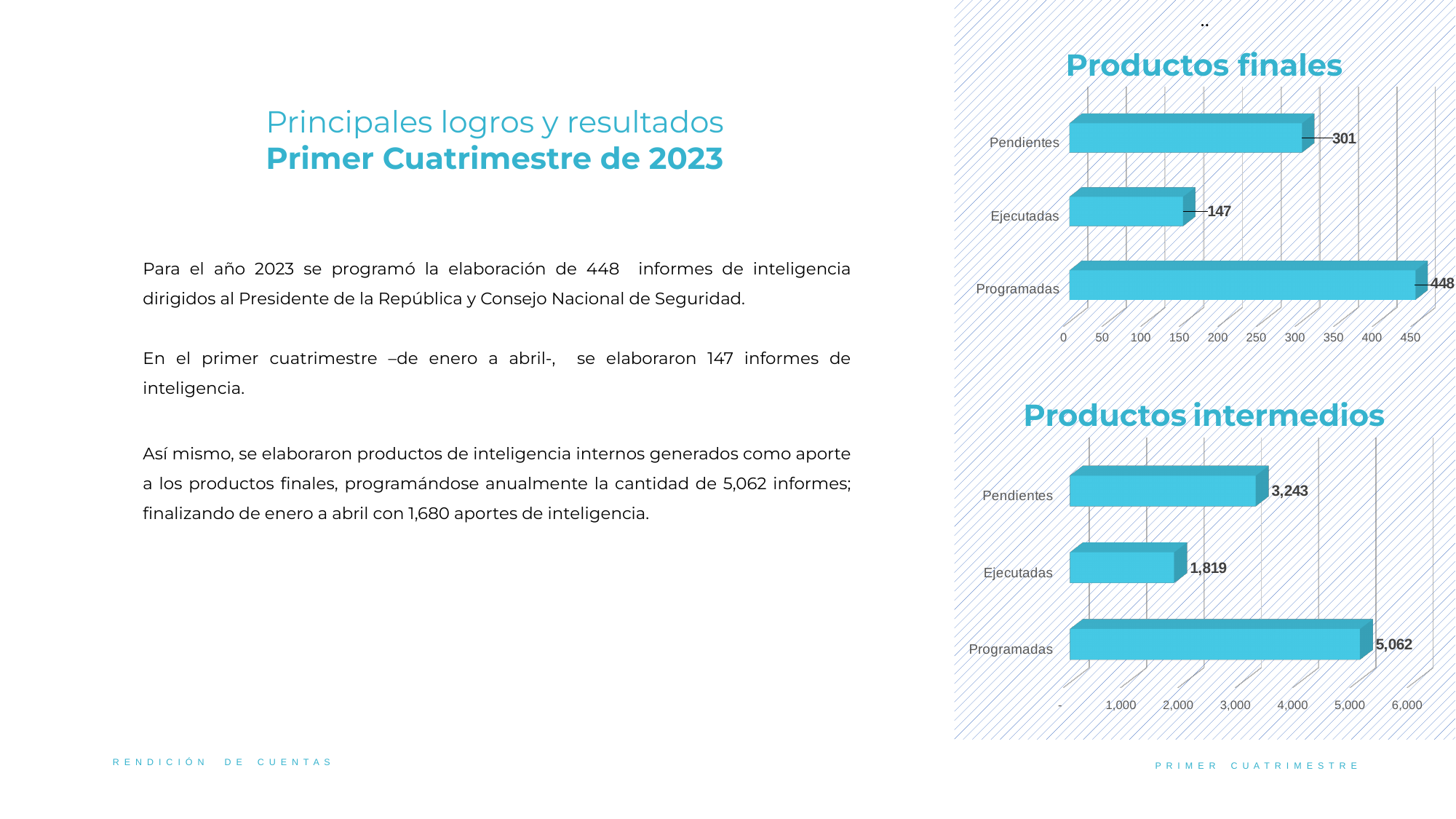

..
Productos finales

[unsupported chart]

Principales logros y resultados
Primer Cuatrimestre de 2023
Para el año 2023 se programó la elaboración de 448  informes de inteligencia dirigidos al Presidente de la República y Consejo Nacional de Seguridad.

En el primer cuatrimestre –de enero a abril-,  se elaboraron 147 informes de inteligencia.
Productos intermedios
Así mismo, se elaboraron productos de inteligencia internos generados como aporte a los productos finales, programándose anualmente la cantidad de 5,062 informes; finalizando de enero a abril con 1,680 aportes de inteligencia.

[unsupported chart]